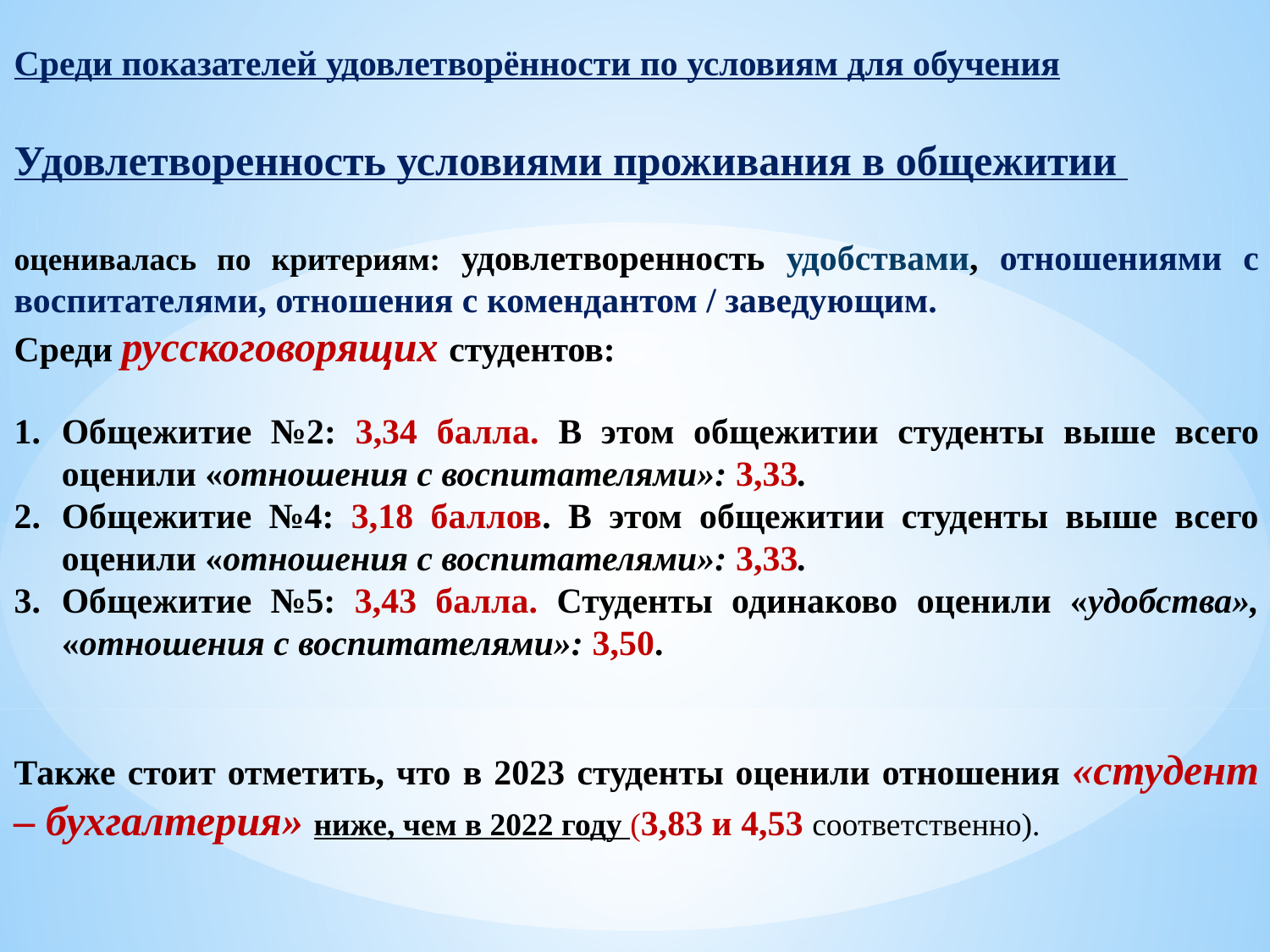

Среди показателей удовлетворённости по условиям для обучения

Удовлетворенность условиями проживания в общежитии

оценивалась по критериям: удовлетворенность удобствами, отношениями с воспитателями, отношения с комендантом / заведующим.
Среди русскоговорящих студентов:

Общежитие №2: 3,34 балла. В этом общежитии студенты выше всего оценили «отношения с воспитателями»: 3,33.
Общежитие №4: 3,18 баллов. В этом общежитии студенты выше всего оценили «отношения с воспитателями»: 3,33.
Общежитие №5: 3,43 балла. Студенты одинаково оценили «удобства», «отношения с воспитателями»: 3,50.

Также стоит отметить, что в 2023 студенты оценили отношения «студент – бухгалтерия» ниже, чем в 2022 году (3,83 и 4,53 соответственно).